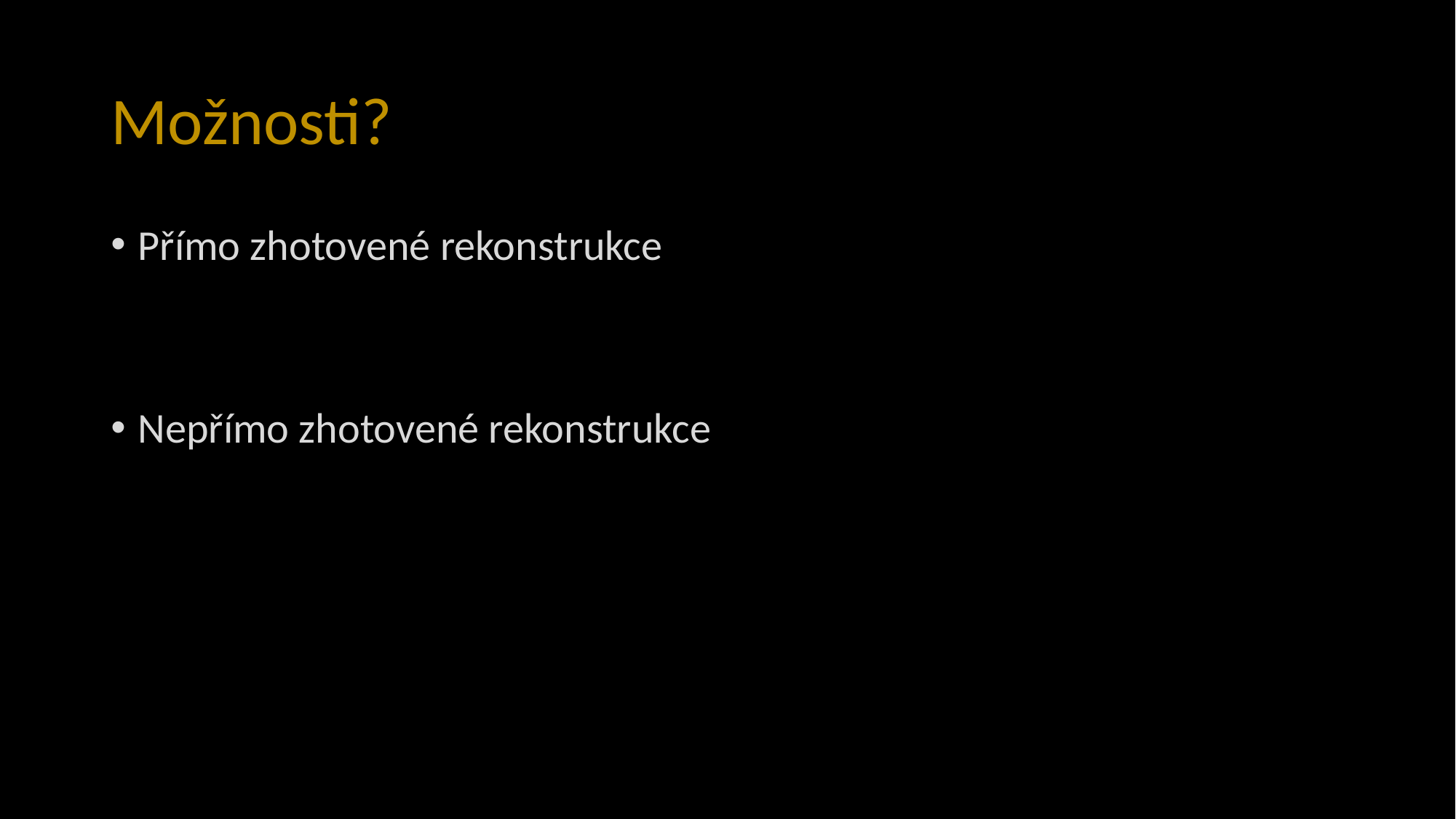

# Možnosti?
Přímo zhotovené rekonstrukce

Nepřímo zhotovené rekonstrukce